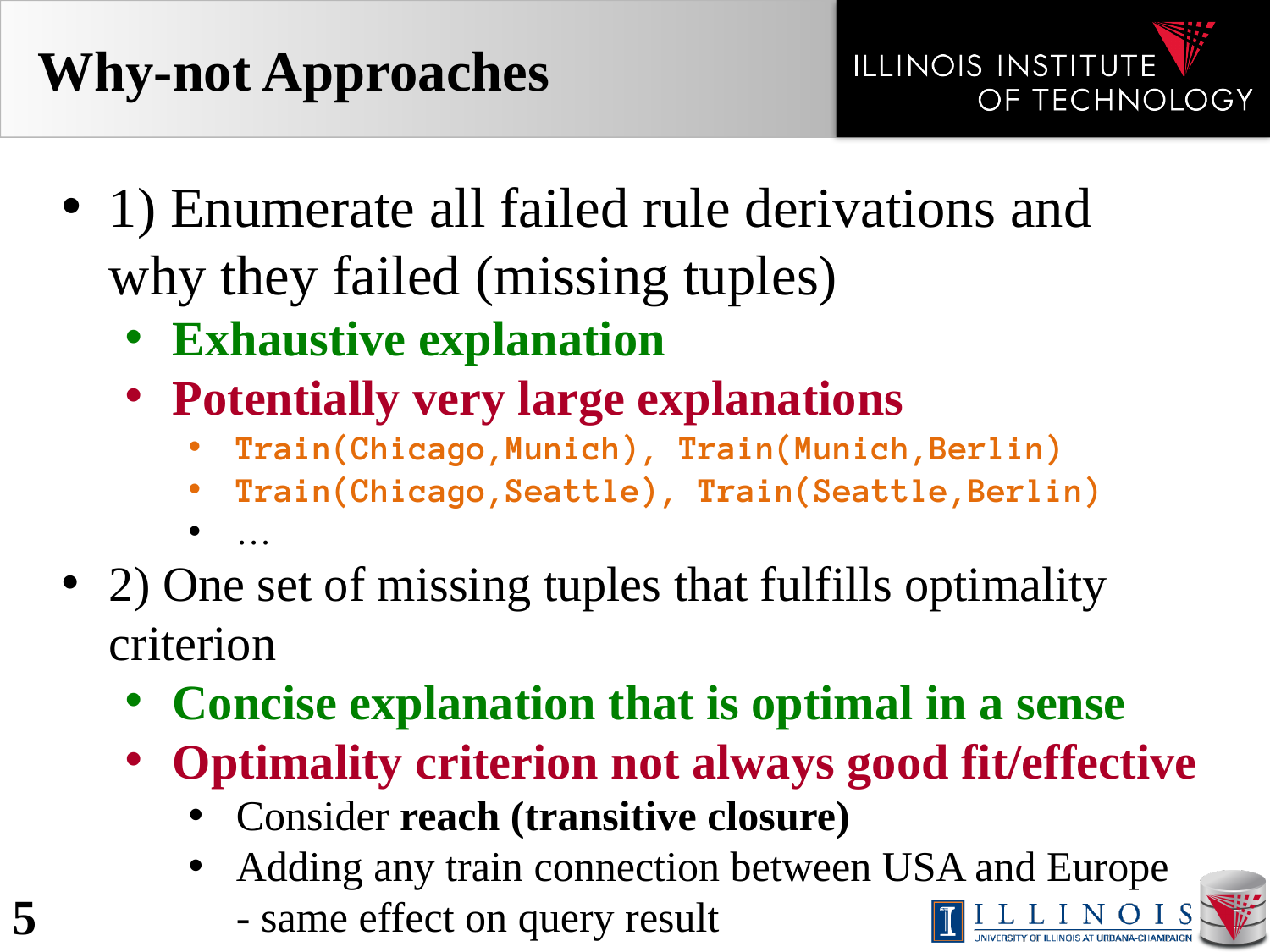

# Why-not Approaches
1) Enumerate all failed rule derivations and why they failed (missing tuples)
Exhaustive explanation
Potentially very large explanations
Train(Chicago,Munich), Train(Munich,Berlin)
Train(Chicago,Seattle), Train(Seattle,Berlin)
…
2) One set of missing tuples that fulfills optimality criterion
Concise explanation that is optimal in a sense
Optimality criterion not always good fit/effective
Consider reach (transitive closure)
Adding any train connection between USA and Europe  - same effect on query result

5